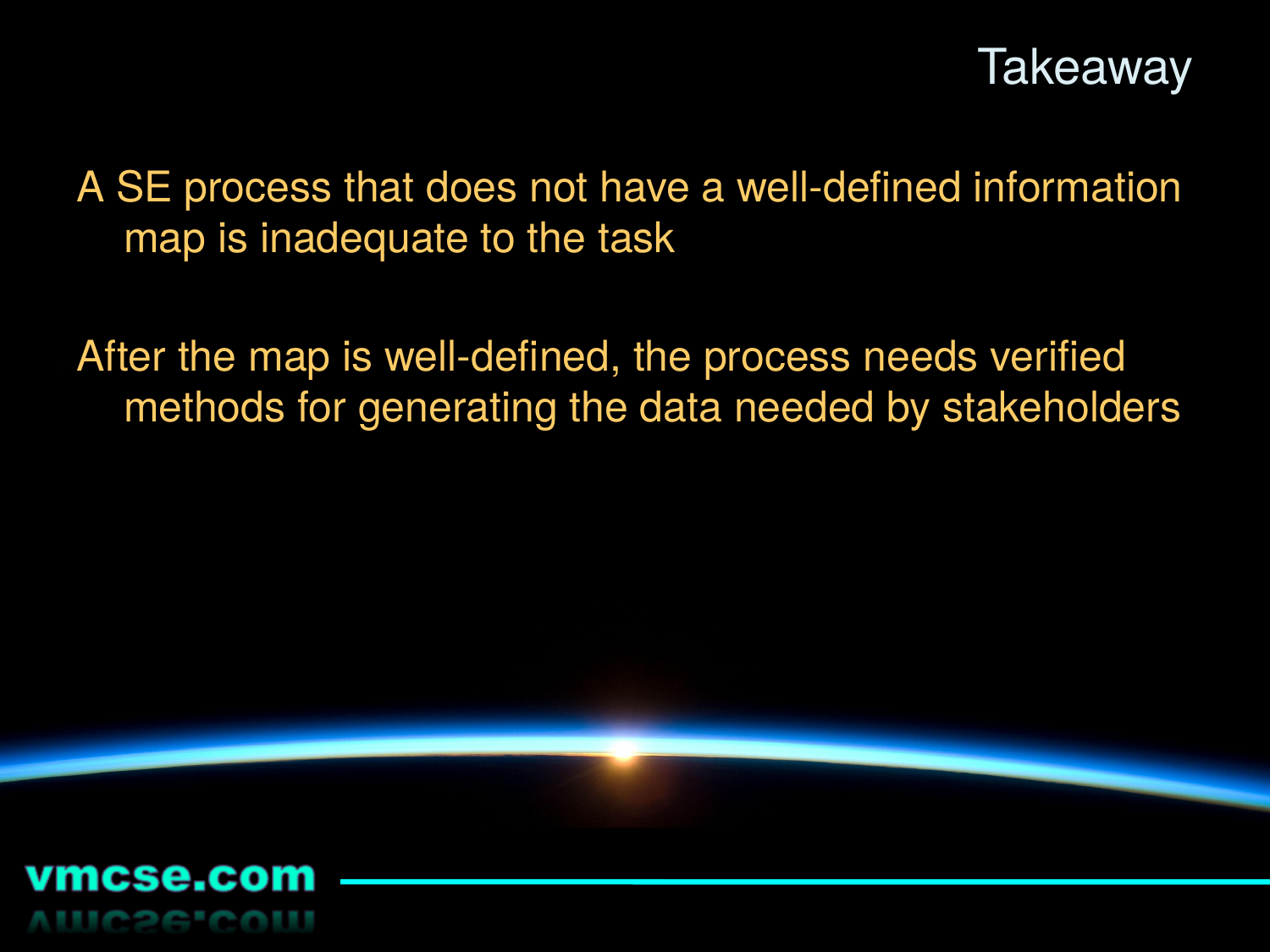

# Takeaway
A SE process that does not have a well-defined information map is inadequate to the task

After the map is well-defined, the process needs verified methods for generating the data needed by stakeholders